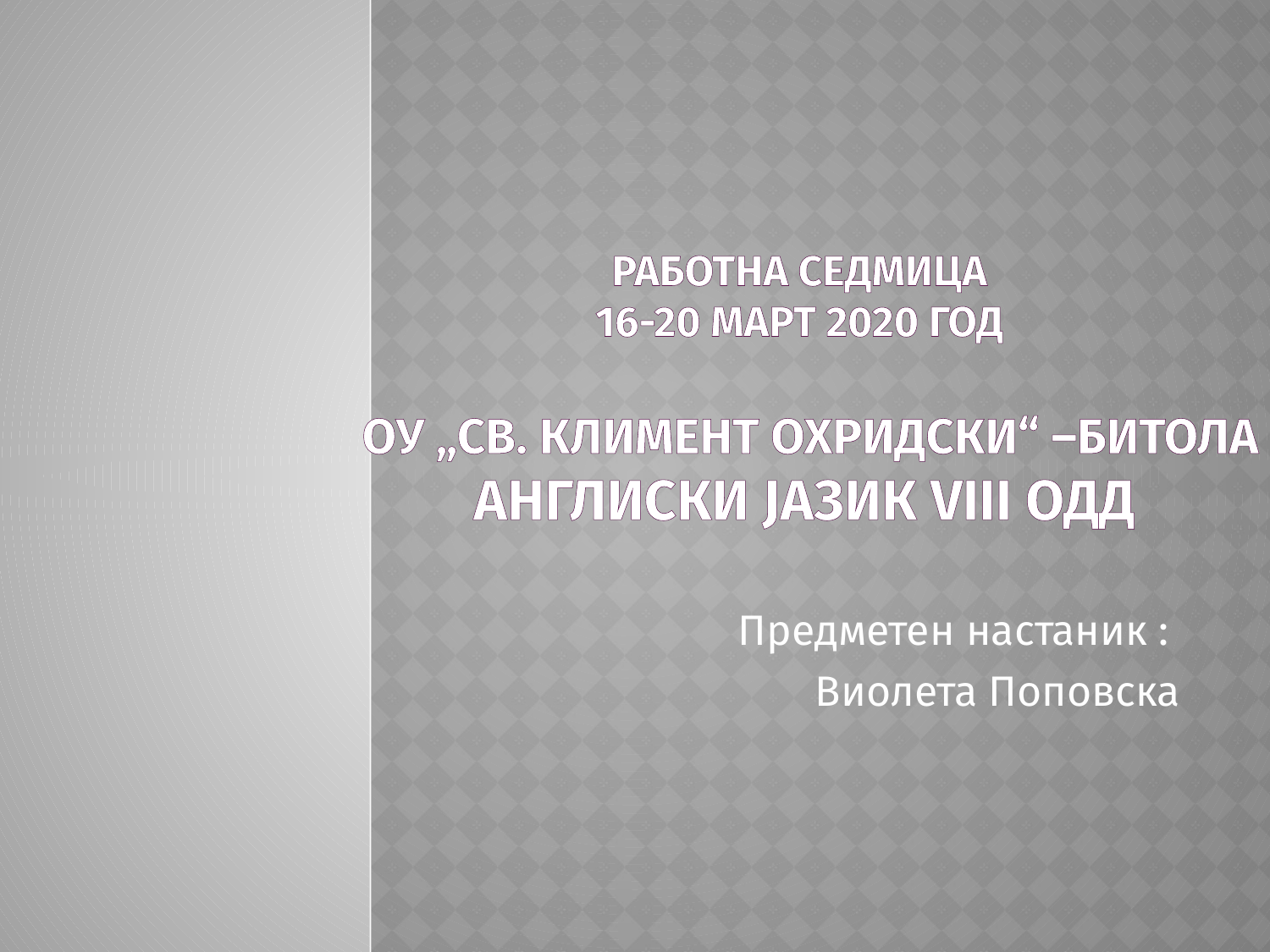

# Работна седмица 16-20 март 2020 год ОУ „Св. Климент Охридски“ –Битола англиски јазик VIII одд
Предметен настаник :
Виолета Поповска